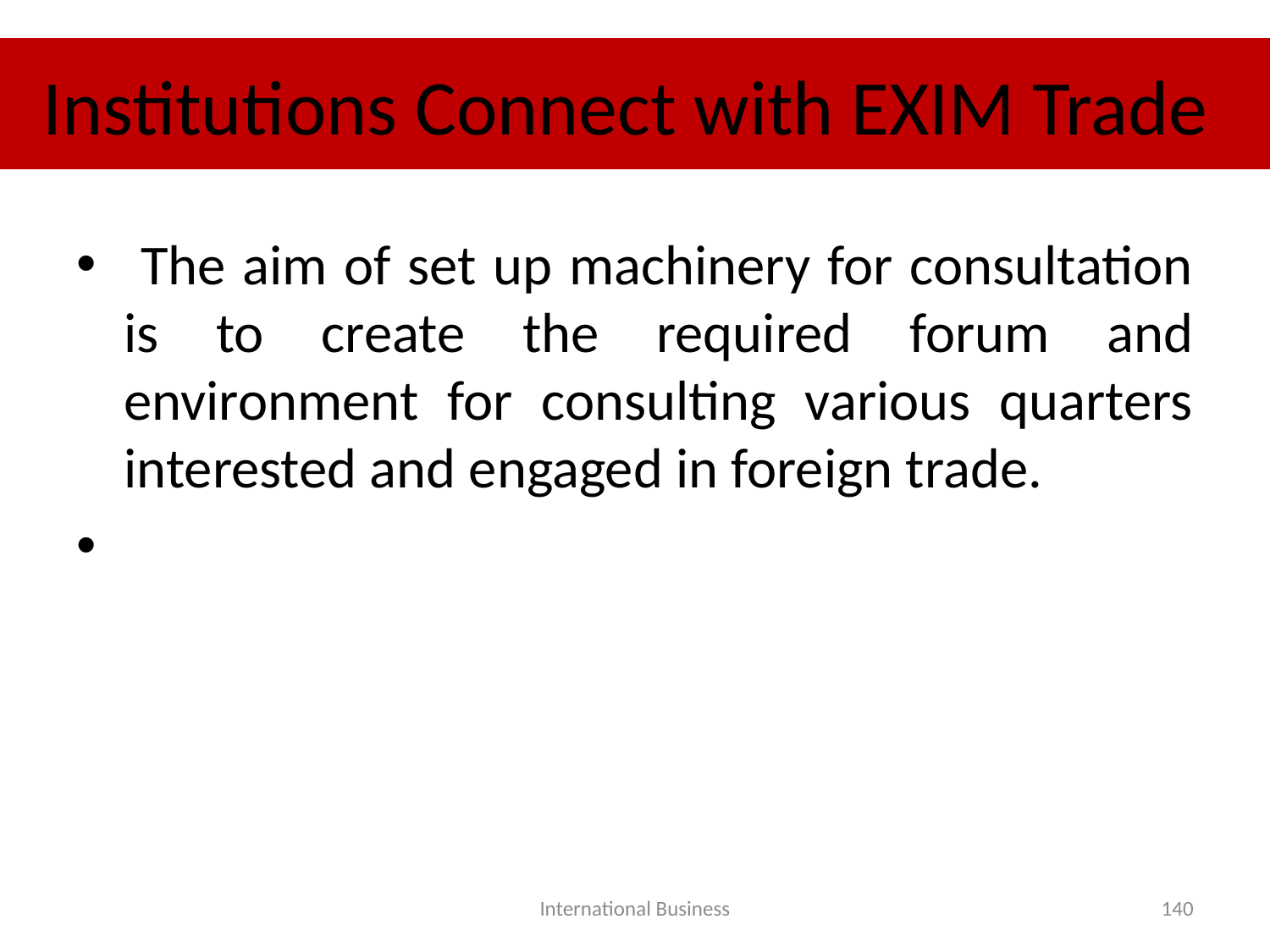

# Institutions Connect with EXIM Trade
 The aim of set up machinery for consultation is to create the required forum and environment for consulting various quarters interested and engaged in foreign trade.

International Business
140